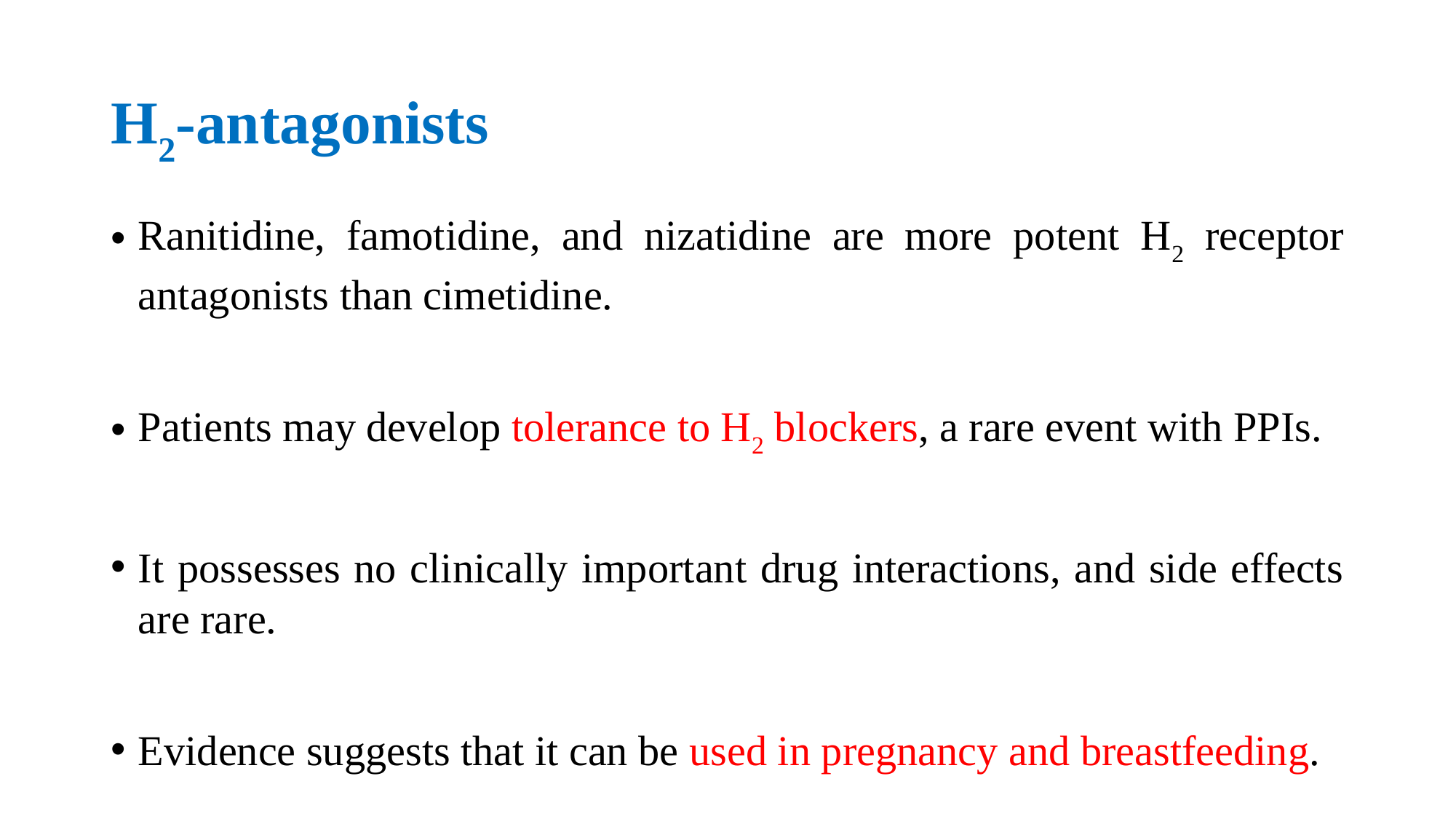

# H2-antagonists
Ranitidine, famotidine, and nizatidine are more potent H2 receptor antagonists than cimetidine.

Patients may develop tolerance to H2 blockers, a rare event with PPIs.

It possesses no clinically important drug interactions, and side effects are rare.

Evidence suggests that it can be used in pregnancy and breastfeeding.